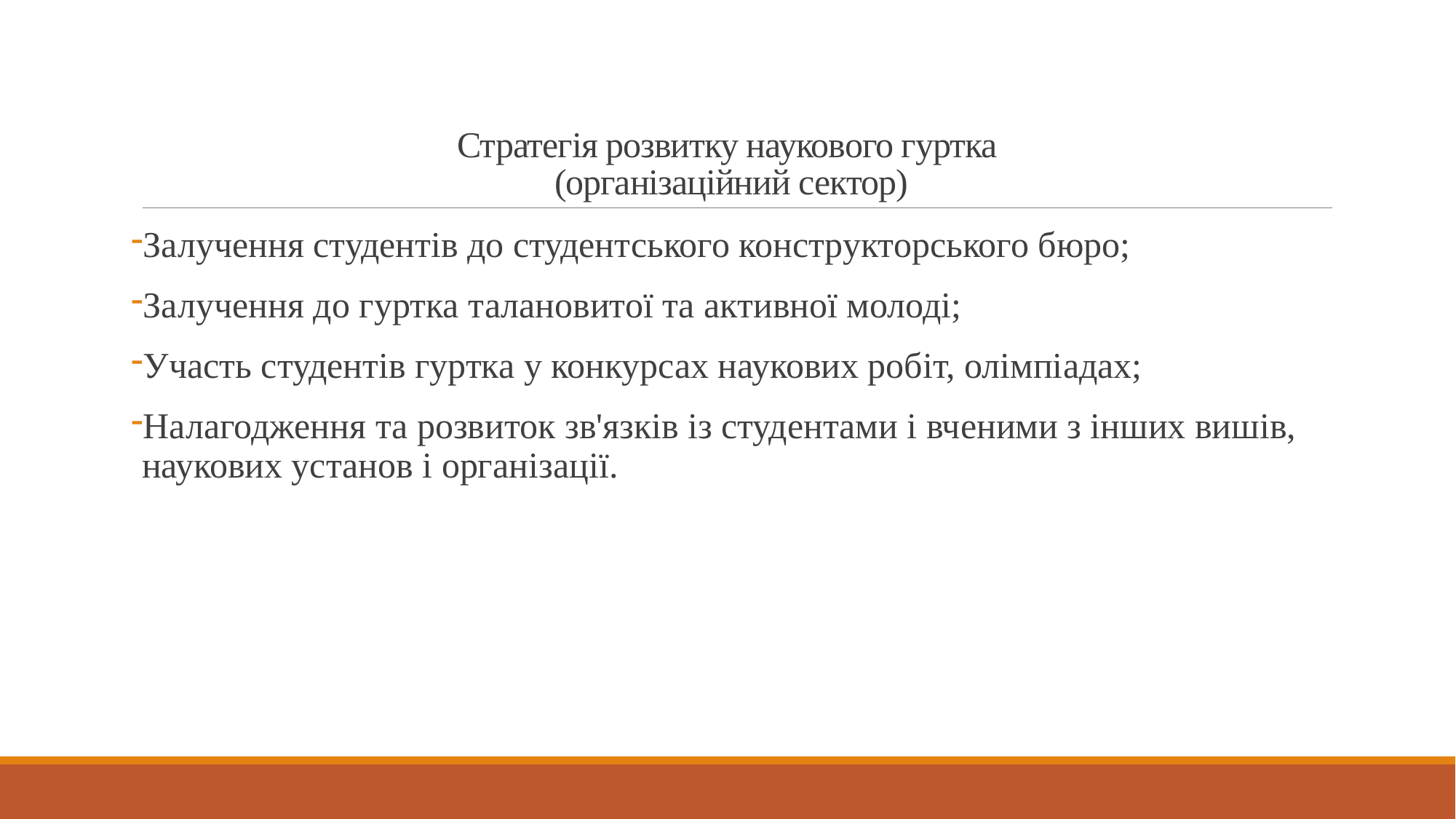

# Стратегія розвитку наукового гуртка (організаційний сектор)
Залучення студентів до студентського конструкторського бюро;
Залучення до гуртка талановитої та активної молоді;
Участь студентів гуртка у конкурсах наукових робіт, олімпіадах;
Налагодження та розвиток зв'язків із студентами і вченими з інших вишів, наукових установ і організації.